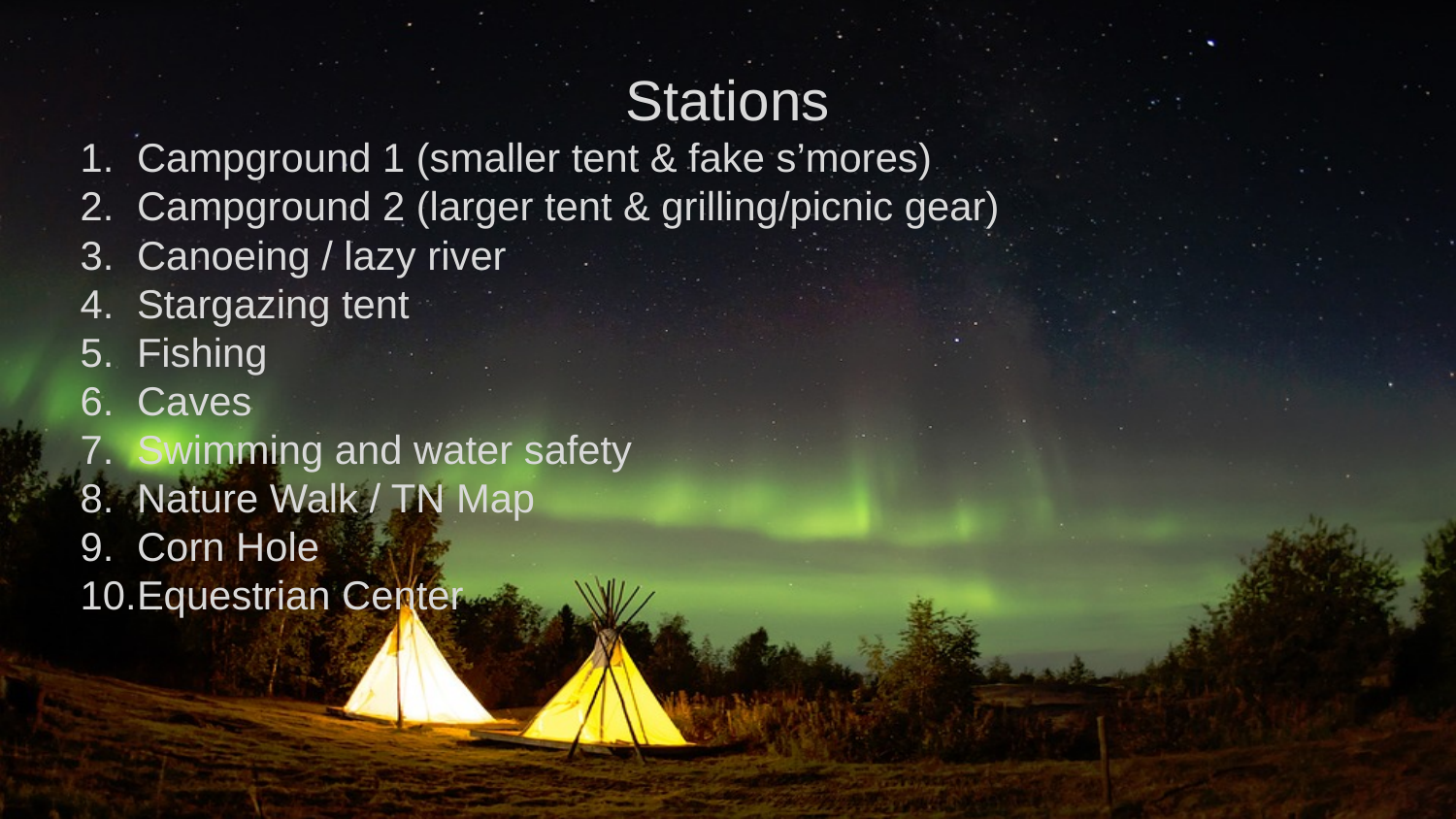

Stations
Campground 1 (smaller tent & fake s’mores)
Campground 2 (larger tent & grilling/picnic gear)
Canoeing / lazy river
Stargazing tent
Fishing
Caves
Swimming and water safety
Nature Walk / TN Map
Corn Hole
Equestrian Center